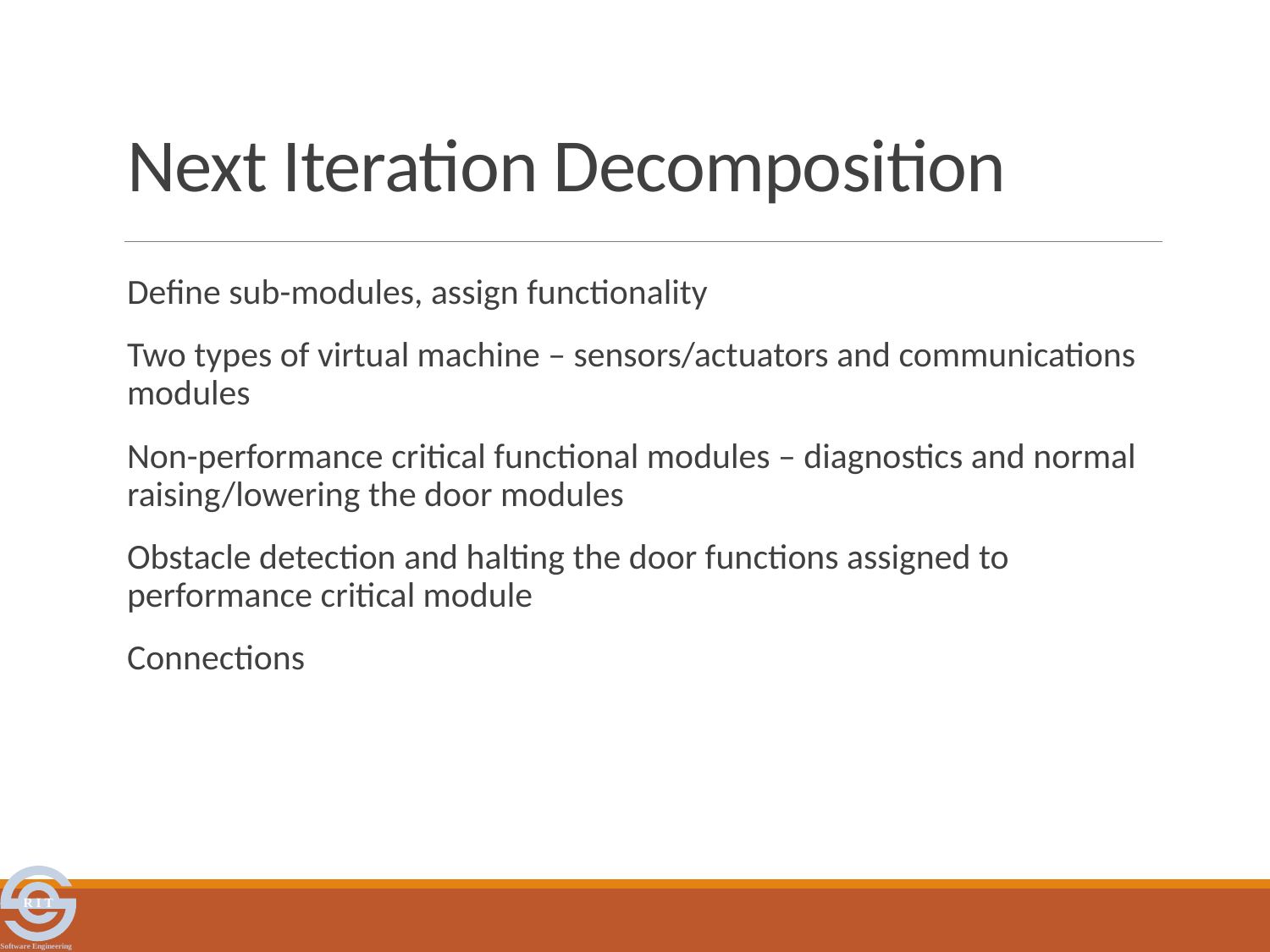

# Next Iteration Decomposition
Define sub-modules, assign functionality
Two types of virtual machine – sensors/actuators and communications modules
Non-performance critical functional modules – diagnostics and normal raising/lowering the door modules
Obstacle detection and halting the door functions assigned to performance critical module
Connections